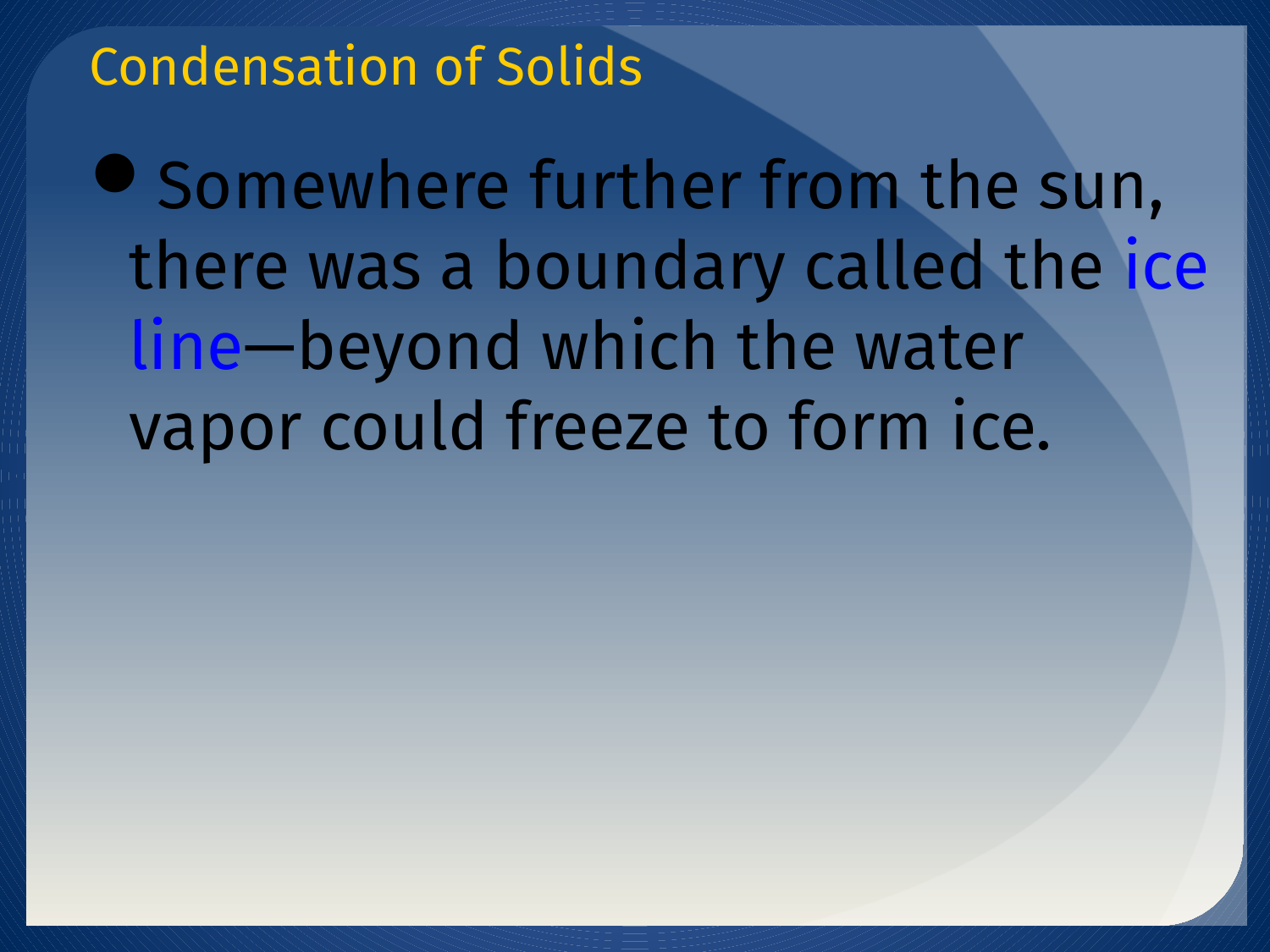

Condensation of Solids
Somewhere further from the sun, there was a boundary called the ice line—beyond which the water vapor could freeze to form ice.